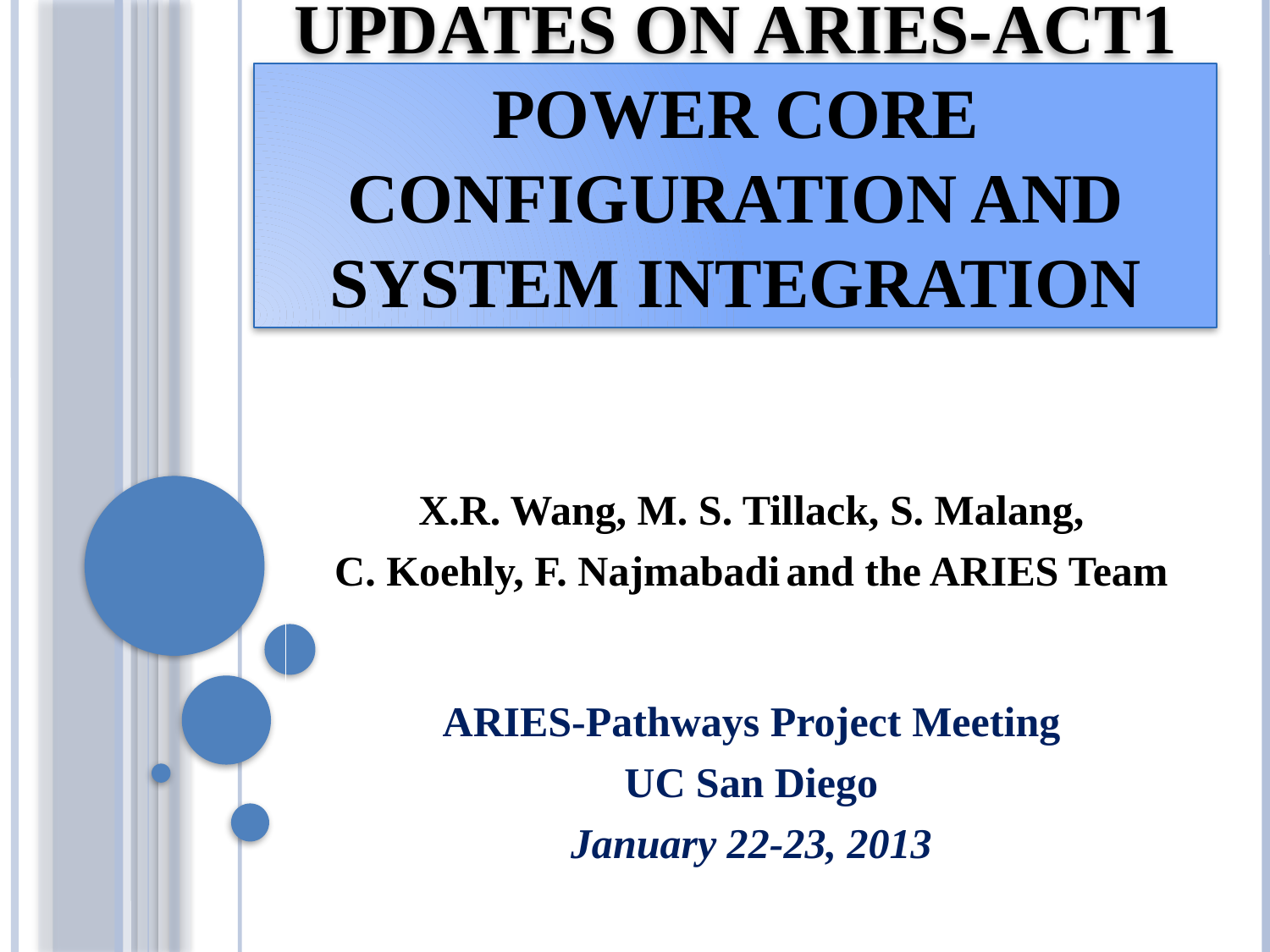

# Updates on ARIES-ACT1 Power Core Configuration and System Integration
X.R. Wang, M. S. Tillack, S. Malang,
C. Koehly, F. Najmabadi and the ARIES Team

ARIES-Pathways Project Meeting
UC San Diego
January 22-23, 2013